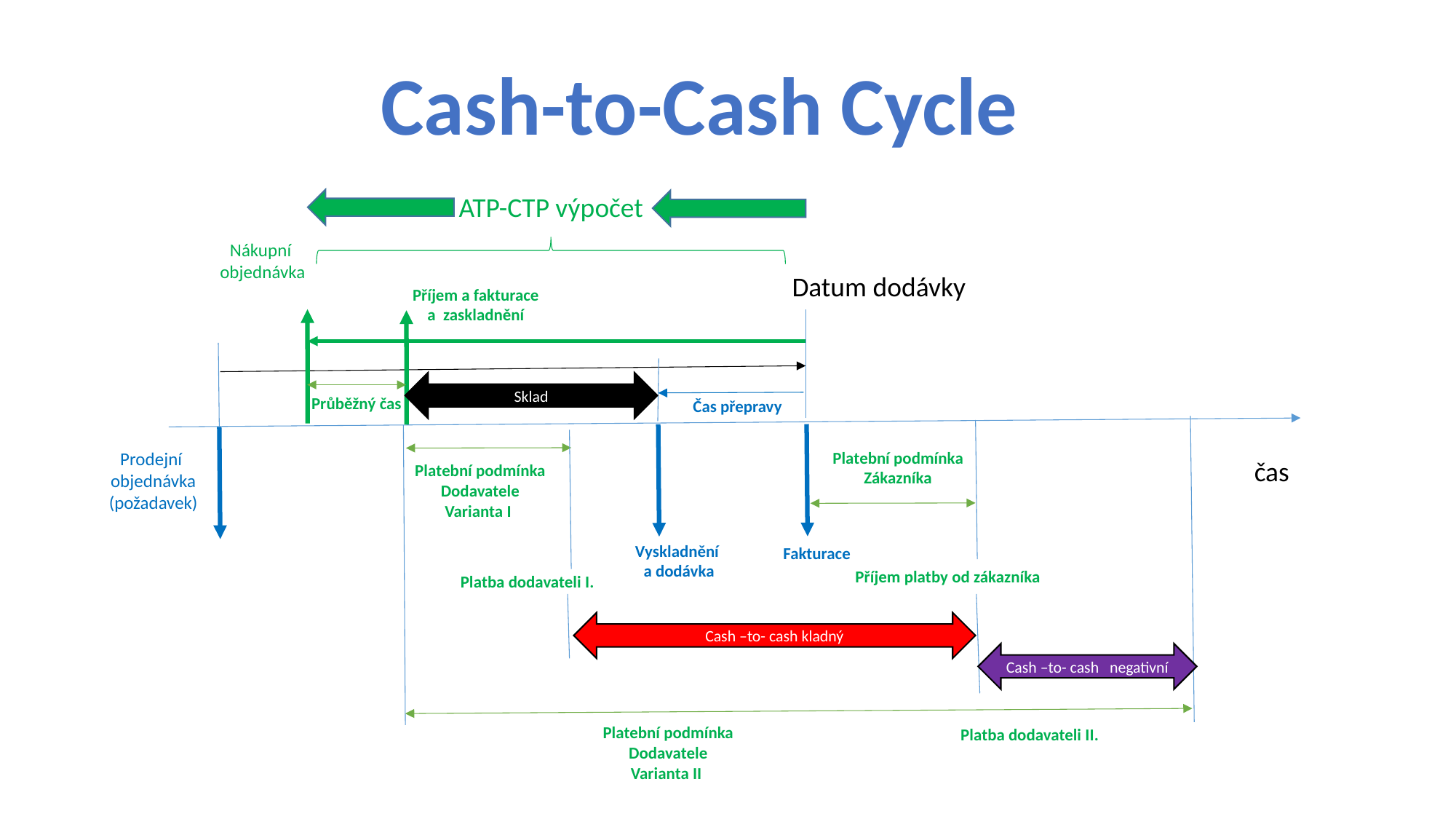

Cash-to-Cash Cycle
ATP-CTP výpočet

Nákupní
objednávka

Datum dodávky
Příjem a fakturace
a  zaskladnění
Sklad
Průběžný čas
Čas přepravy
Prodejní
objednávka
(požadavek)
Platební podmínka
Zákazníka
čas
Platební podmínka
Dodavatele
Varianta I
Vyskladnění
a dodávka
Fakturace
Příjem platby od zákazníka
Platba dodavateli I.
Cash –to- cash kladný
Cash –to- cash   negativní
Platební podmínka
Dodavatele
Varianta II
Platba dodavateli II.